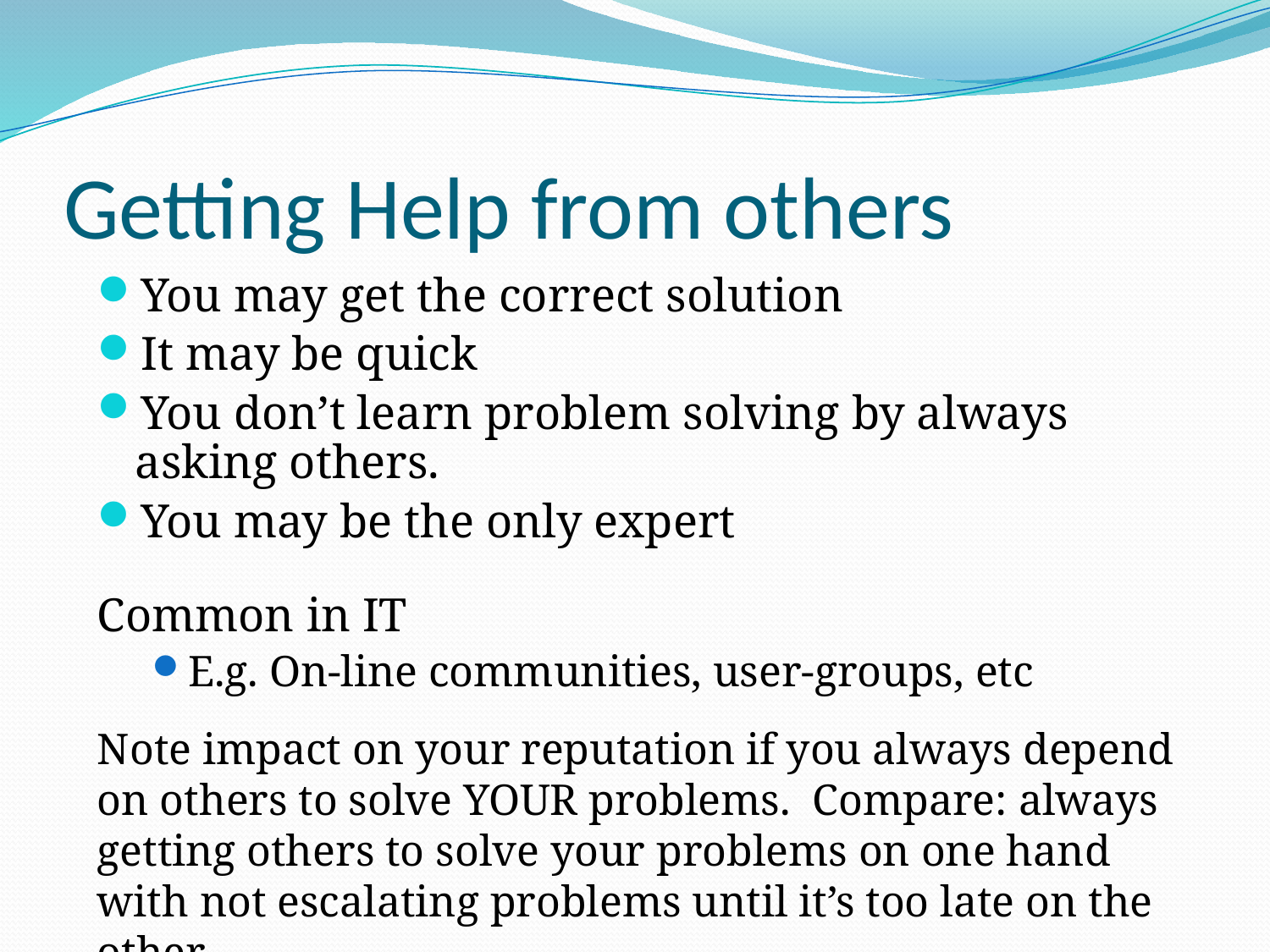

# Getting Help from others
You may get the correct solution
It may be quick
You don’t learn problem solving by always asking others.
You may be the only expert

Common in IT
E.g. On-line communities, user-groups, etc

Note impact on your reputation if you always depend on others to solve YOUR problems.  Compare: always getting others to solve your problems on one hand with not escalating problems until it’s too late on the other.